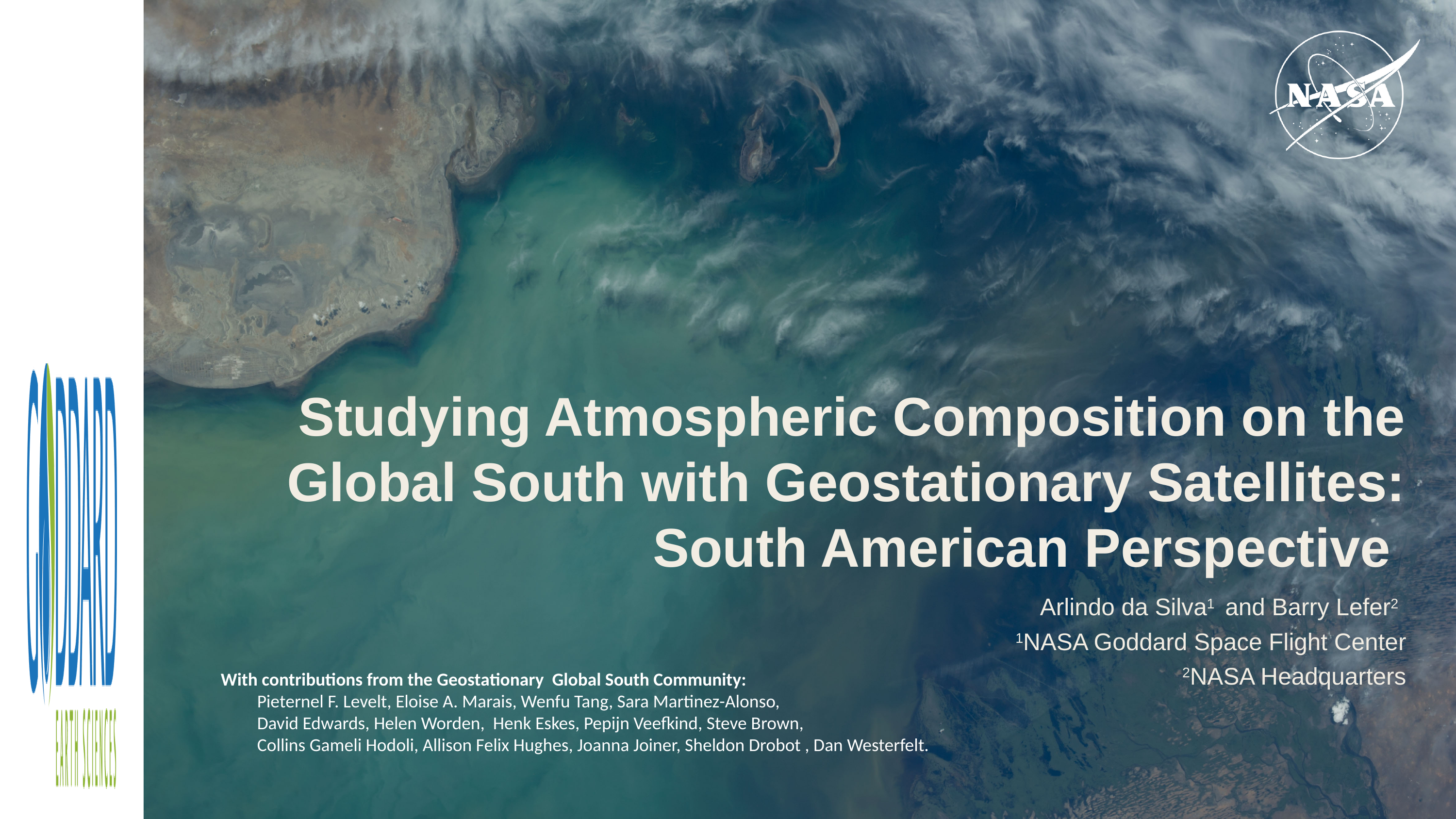

# Studying Atmospheric Composition on the Global South with Geostationary Satellites: South American Perspective
Arlindo da Silva1  and Barry Lefer2
1NASA Goddard Space Flight Center
2NASA Headquarters
With contributions from the Geostationary  Global South Community:
Pieternel F. Levelt, Eloise A. Marais, Wenfu Tang, Sara Martinez-Alonso,
David Edwards, Helen Worden,  Henk Eskes, Pepijn Veefkind, Steve Brown,
Collins Gameli Hodoli, Allison Felix Hughes, Joanna Joiner, Sheldon Drobot , Dan Westerfelt.